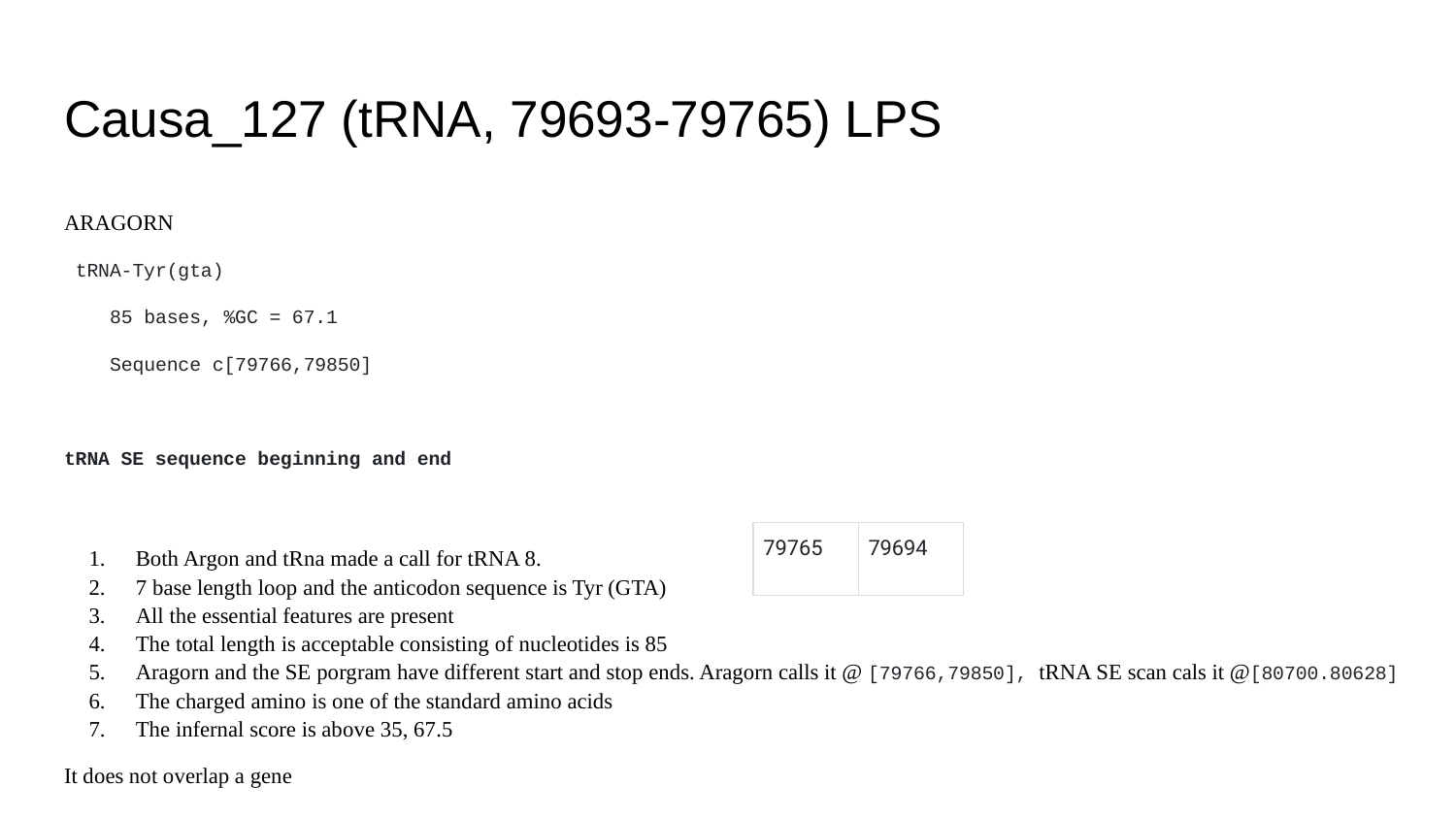

# Causa_127 (tRNA, 79693-79765) LPS
ARAGORN
 tRNA-Tyr(gta)
    85 bases, %GC = 67.1
    Sequence c[79766,79850]

tRNA SE sequence beginning and end

Both Argon and tRna made a call for tRNA 8.
7 base length loop and the anticodon sequence is Tyr (GTA)
All the essential features are present
The total length is acceptable consisting of nucleotides is 85
Aragorn and the SE porgram have different start and stop ends. Aragorn calls it @ [79766,79850], tRNA SE scan cals it @[80700.80628]
The charged amino is one of the standard amino acids
The infernal score is above 35, 67.5
It does not overlap a gene
| 79765 | 79694 |
| --- | --- |